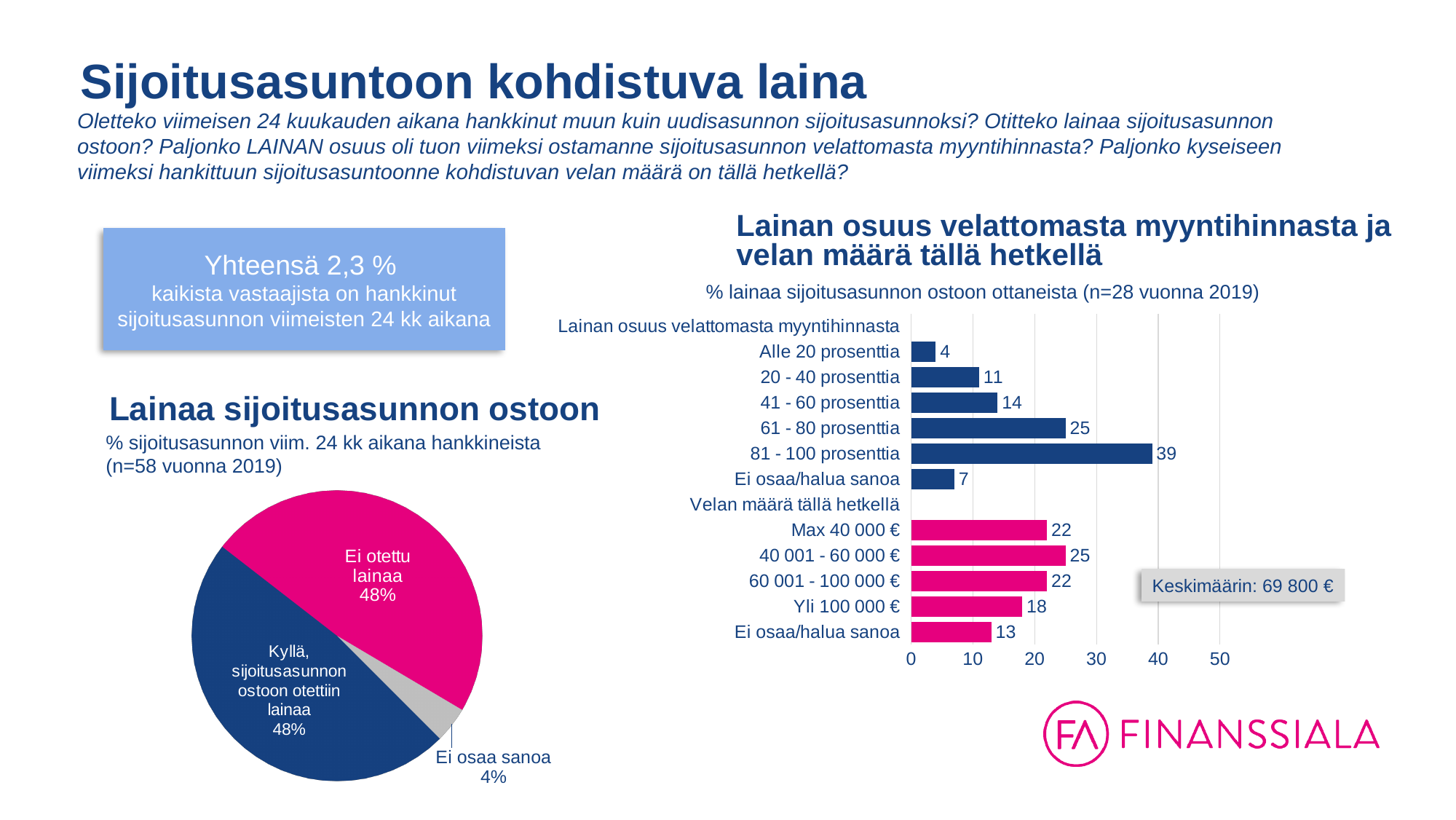

Sijoitusasuntoon kohdistuva laina
Oletteko viimeisen 24 kuukauden aikana hankkinut muun kuin uudisasunnon sijoitusasunnoksi? Otitteko lainaa sijoitusasunnon ostoon? Paljonko LAINAN osuus oli tuon viimeksi ostamanne sijoitusasunnon velattomasta myyntihinnasta? Paljonko kyseiseen viimeksi hankittuun sijoitusasuntoonne kohdistuvan velan määrä on tällä hetkellä?

### Chart

| Category |  |
|---|---|
| Lainan osuus velattomasta myyntihinnasta | None |
| Alle 20 prosenttia | 4.0 |
| 20 - 40 prosenttia | 11.0 |
| 41 - 60 prosenttia | 14.0 |
| 61 - 80 prosenttia | 25.0 |
| 81 - 100 prosenttia | 39.0 |
| Ei osaa/halua sanoa | 7.0 |
| Velan määrä tällä hetkellä | None |
| Max 40 000 € | 22.0 |
| 40 001 - 60 000 € | 25.0 |
| 60 001 - 100 000 € | 22.0 |
| Yli 100 000 € | 18.0 |
| Ei osaa/halua sanoa | 13.0 |
Lainan osuus velattomasta myyntihinnasta ja
velan määrä tällä hetkellä
Yhteensä 2,3 %
kaikista vastaajista on hankkinut sijoitusasunnon viimeisten 24 kk aikana
% lainaa sijoitusasunnon ostoon ottaneista (n=28 vuonna 2019)

[unsupported chart]

Lainaa sijoitusasunnon ostoon
% sijoitusasunnon viim. 24 kk aikana hankkineista
(n=58 vuonna 2019)
Keskimäärin: 69 800 €